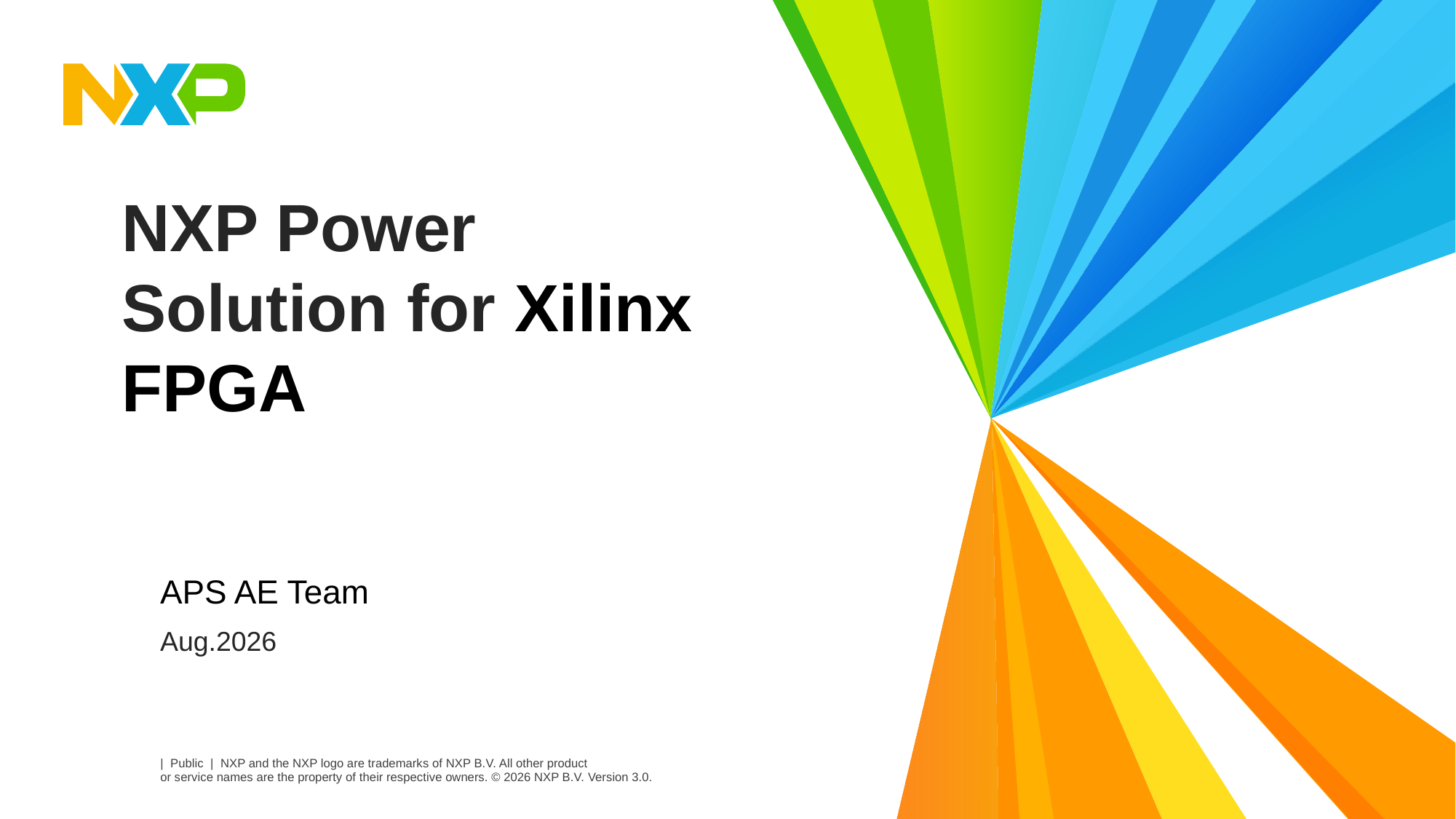

# NXP Power Solution for Xilinx FPGA
APS AE Team
Aug.2026